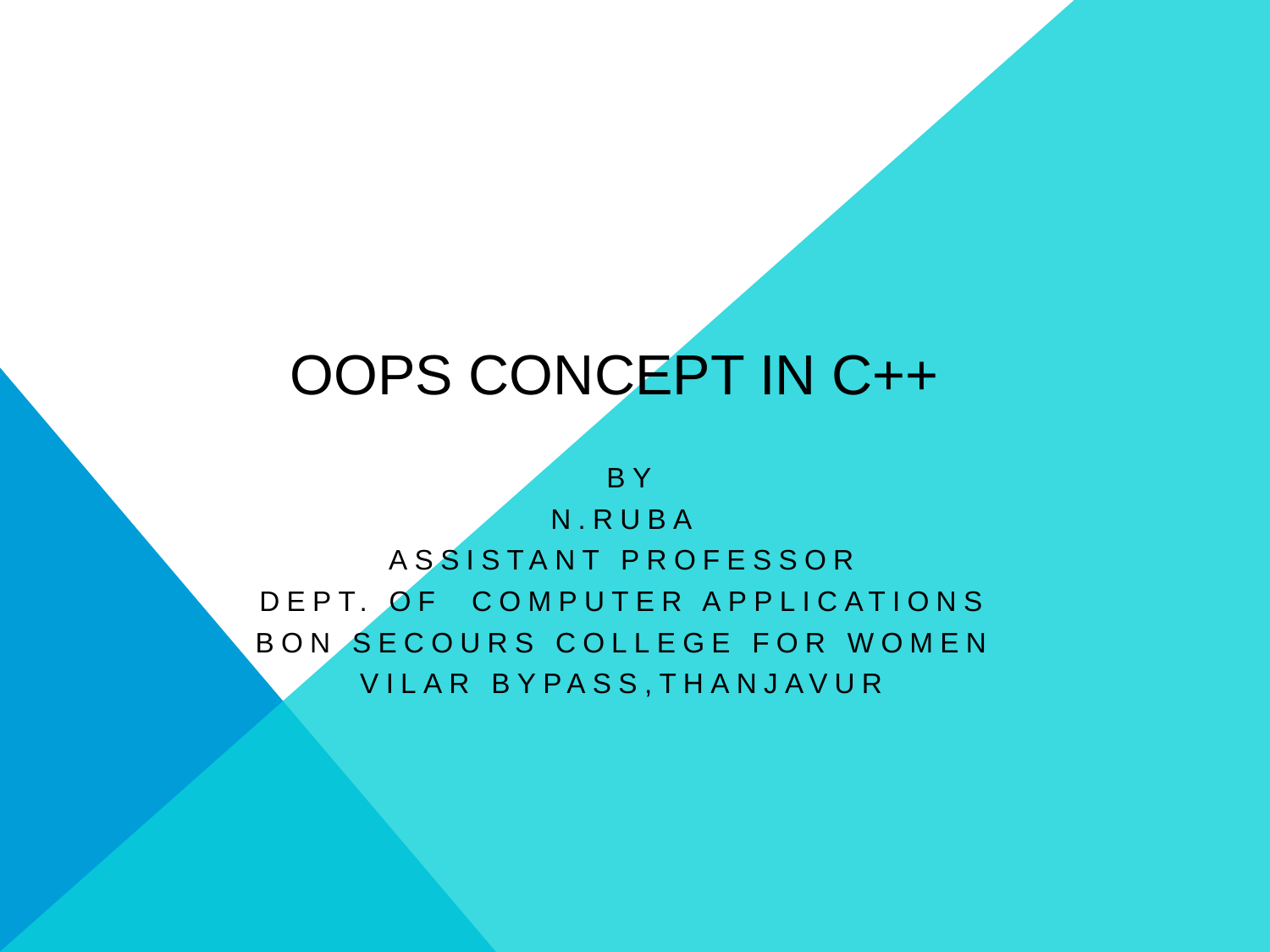

# OOPS CONCEPT IN C++
 by
N.RUBA
Assistant professor
Dept. of  Computer Applications
Bon Secours College for Women
Vilar bypass,Thanjavur